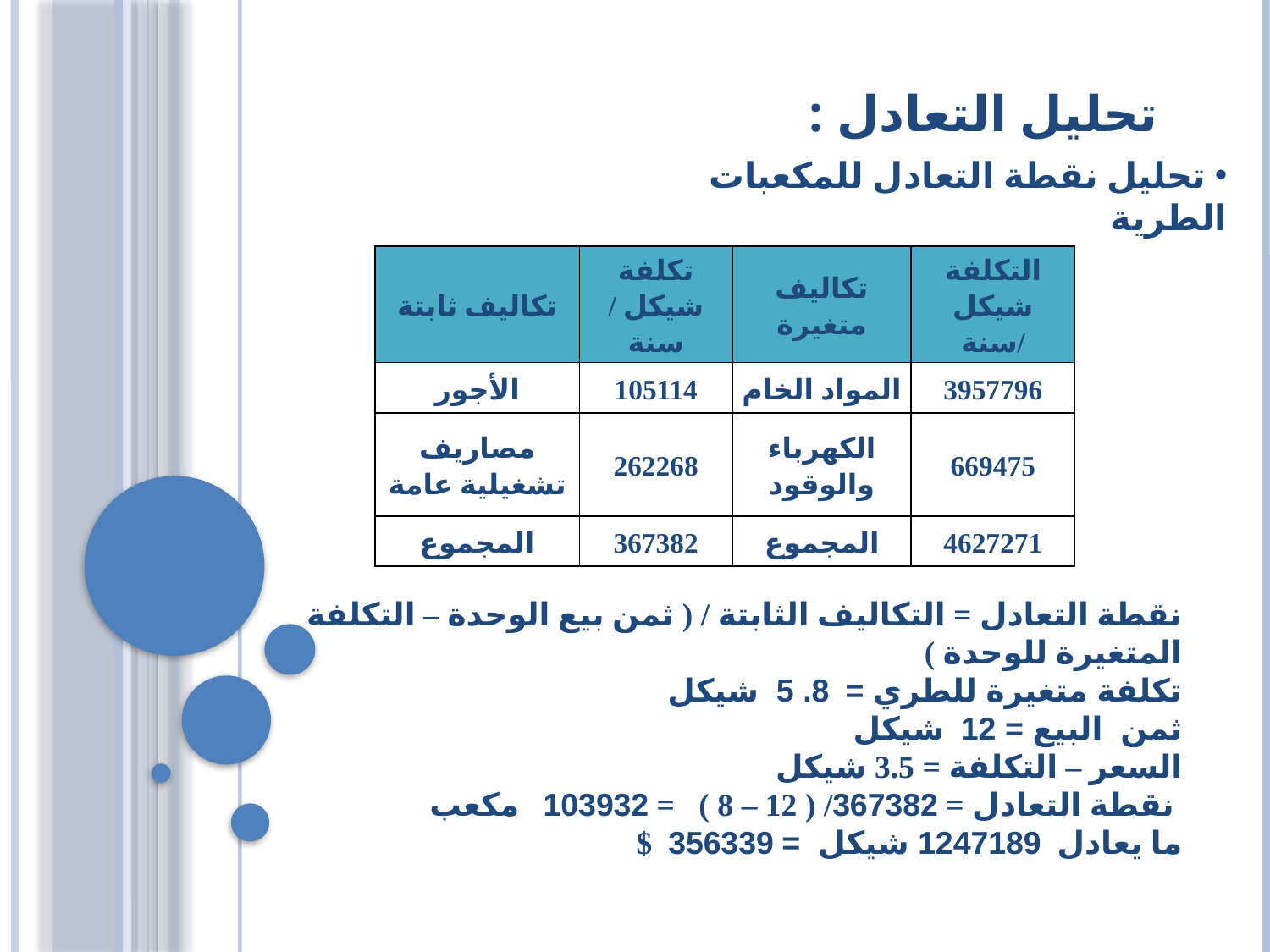

تحليل التعادل :
 تحليل نقطة التعادل للمكعبات الطرية

| تكاليف ثابتة | تكلفة شيكل / سنة | تكاليف متغيرة | التكلفة شيكل /سنة |
| --- | --- | --- | --- |
| الأجور | 105114 | المواد الخام | 3957796 |
| مصاريف تشغيلية عامة | 262268 | الكهرباء والوقود | 669475 |
| المجموع | 367382 | المجموع | 4627271 |
نقطة التعادل = التكاليف الثابتة / ( ثمن بيع الوحدة – التكلفة المتغيرة للوحدة )
تكلفة متغيرة للطري =  8. 5  شيكل
ثمن  البيع = 12  شيكل
السعر – التكلفة = 3.5 شيكل
 نقطة التعادل = 367382/ ( 12 – 8 )   = 103932   مكعب
ما يعادل  1247189 شيكل  = 356339  $